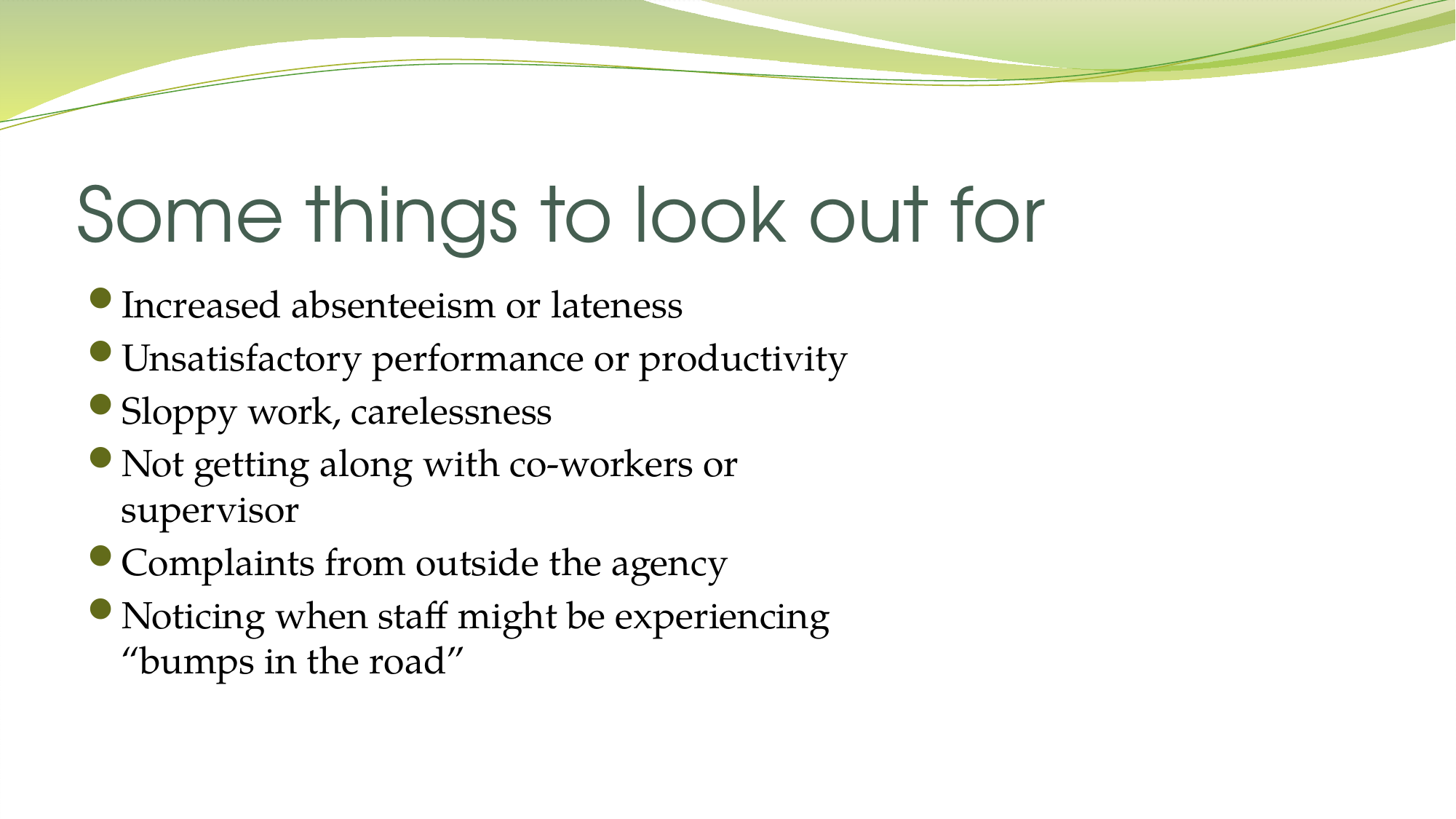

# Some things to look out for
Increased absenteeism or lateness
Unsatisfactory performance or productivity
Sloppy work, carelessness
Not getting along with co-workers or supervisor
Complaints from outside the agency
Noticing when staff might be experiencing “bumps in the road”